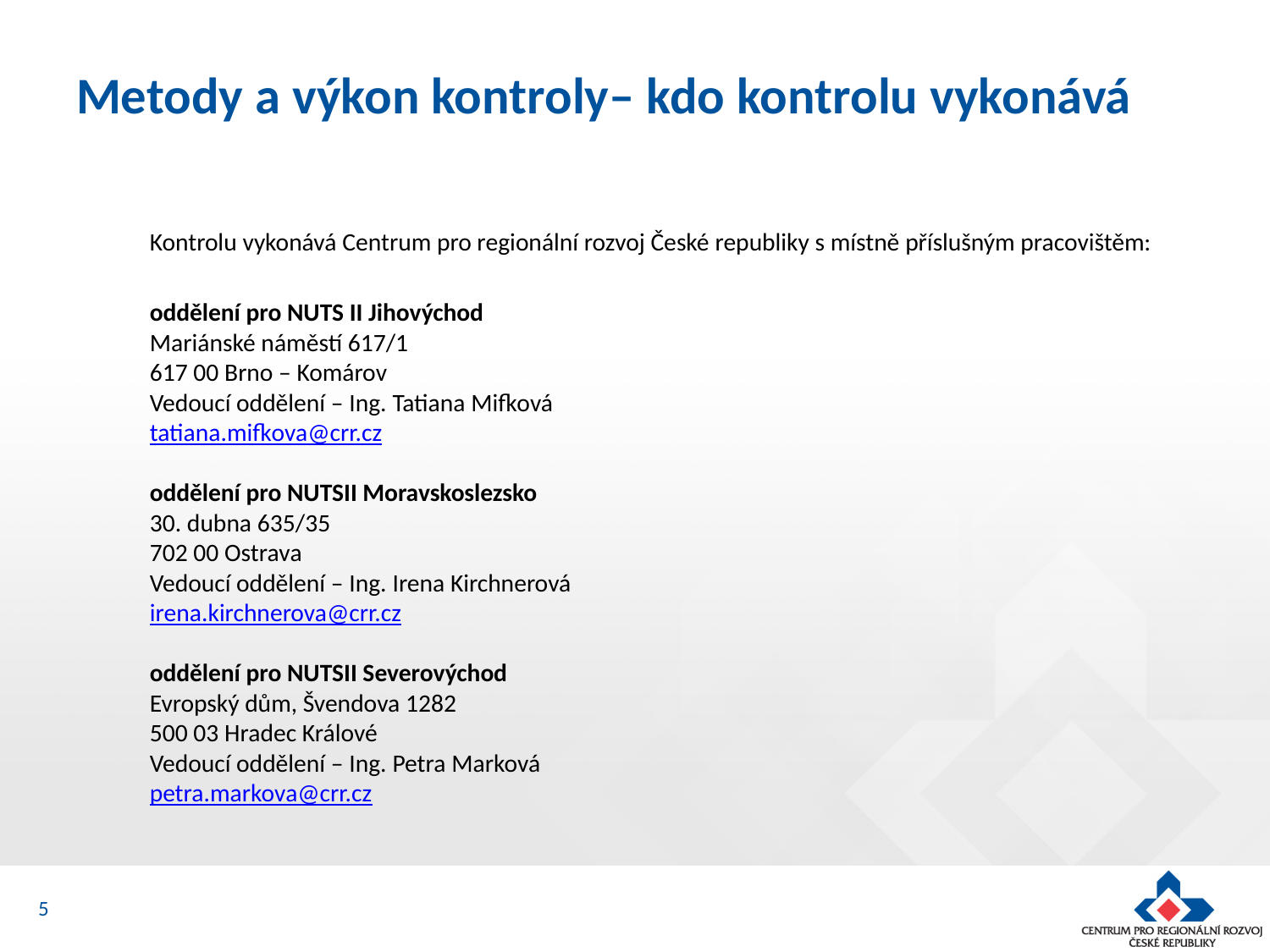

# Metody a výkon kontroly– kdo kontrolu vykonává

Kontrolu vykonává Centrum pro regionální rozvoj České republiky s místně příslušným pracovištěm:

oddělení pro NUTS II Jihovýchod
Mariánské náměstí 617/1
617 00 Brno – Komárov
Vedoucí oddělení – Ing. Tatiana Mifková
tatiana.mifkova@crr.cz

oddělení pro NUTSII Moravskoslezsko
30. dubna 635/35
702 00 Ostrava
Vedoucí oddělení – Ing. Irena Kirchnerová
irena.kirchnerova@crr.cz

oddělení pro NUTSII Severovýchod
Evropský dům, Švendova 1282
500 03 Hradec Králové
Vedoucí oddělení – Ing. Petra Marková
petra.markova@crr.cz

5